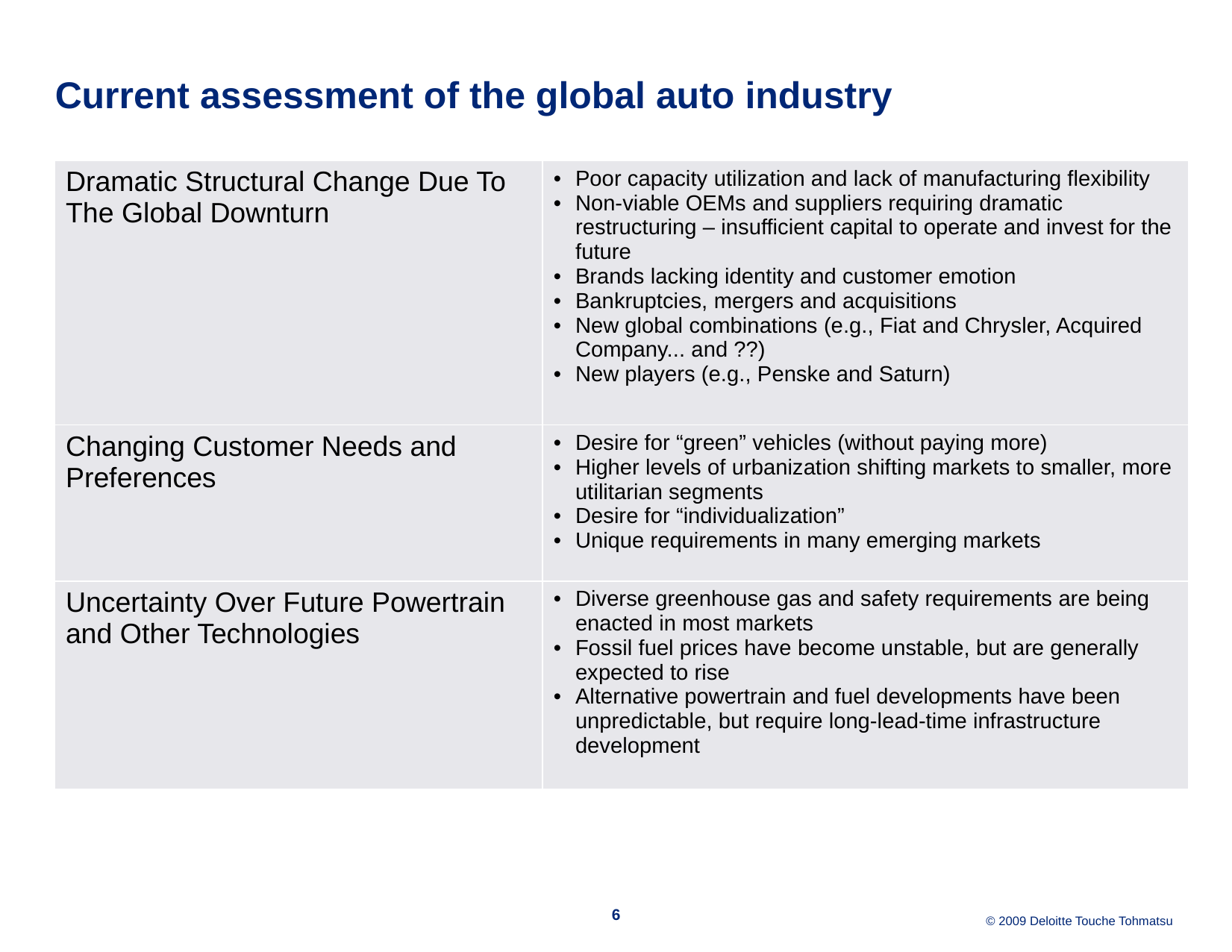

# Current assessment of the global auto industry
| Dramatic Structural Change Due To The Global Downturn | Poor capacity utilization and lack of manufacturing flexibility Non-viable OEMs and suppliers requiring dramatic restructuring – insufficient capital to operate and invest for the future Brands lacking identity and customer emotion Bankruptcies, mergers and acquisitions New global combinations (e.g., Fiat and Chrysler, Acquired Company... and ??) New players (e.g., Penske and Saturn) |
| --- | --- |
| Changing Customer Needs and Preferences | Desire for “green” vehicles (without paying more) Higher levels of urbanization shifting markets to smaller, more utilitarian segments Desire for “individualization” Unique requirements in many emerging markets |
| Uncertainty Over Future Powertrain and Other Technologies | Diverse greenhouse gas and safety requirements are being enacted in most markets Fossil fuel prices have become unstable, but are generally expected to rise Alternative powertrain and fuel developments have been unpredictable, but require long-lead-time infrastructure development |
6